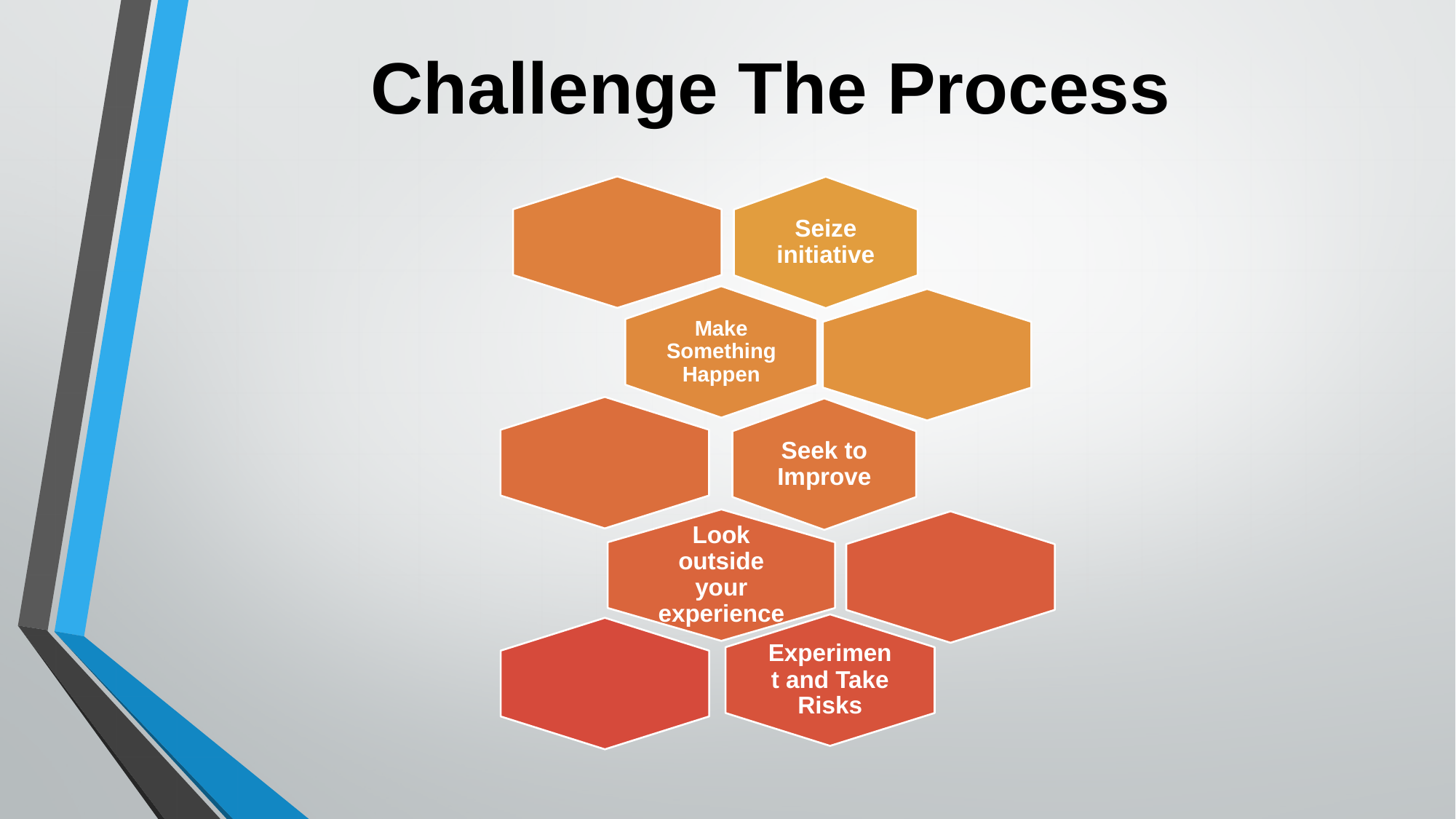

Challenge The Process
Seize initiative

Make Something Happen

Seek to Improve

Look outside your experience

Experiment and Take Risks